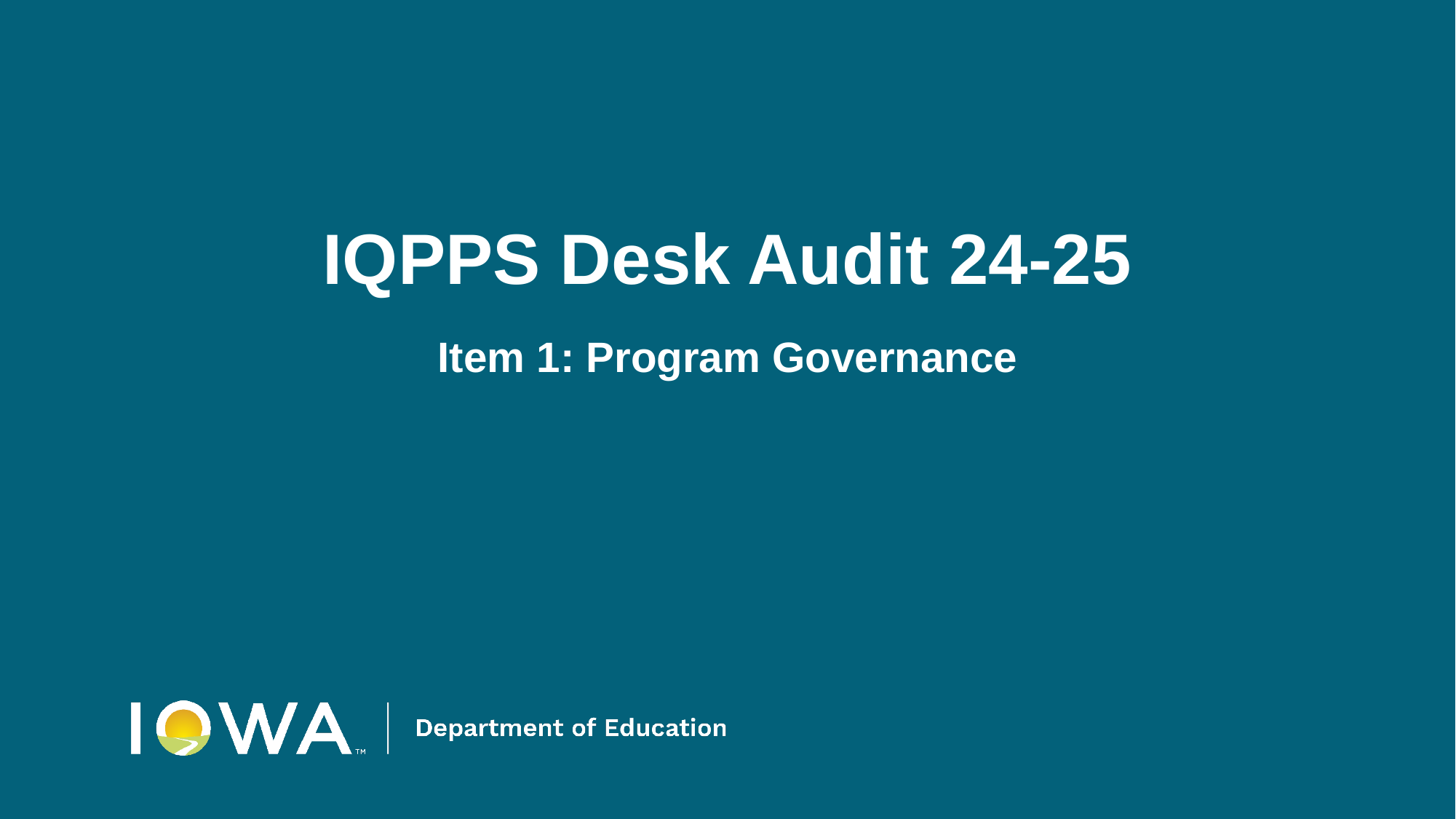

# IQPPS Desk Audit 24-25
Item 1: Program Governance